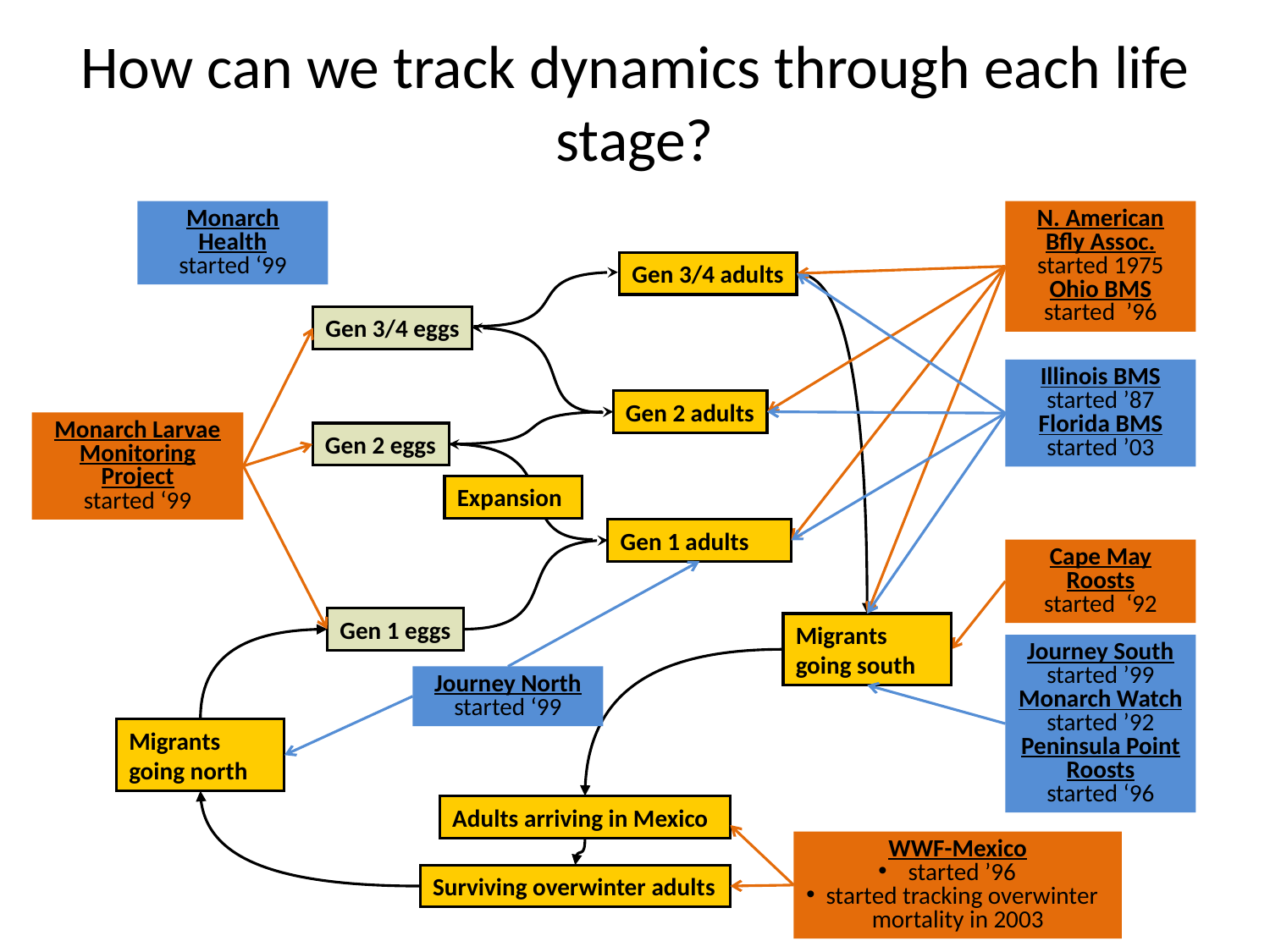

# How can we track dynamics through each life stage?
Monarch Health
started ‘99
N. American Bfly Assoc.
started 1975
Ohio BMS
started  ’96
Gen 3/4 adults
Gen 3/4 eggs
Illinois BMS
started ’87
Florida BMS
started ’03
Gen 2 adults
Monarch Larvae Monitoring Project
started ‘99
Gen 2 eggs
Expansion
Gen 1 adults
Cape May Roosts
started  ‘92
Gen 1 eggs
Migrants going south
Journey South
started ’99
Monarch Watch
started ’92
Peninsula Point Roosts
started ‘96
Journey North
started ‘99
Migrants going north
Adults arriving in Mexico
WWF-Mexico
started ’96
started tracking overwinter mortality in 2003
Surviving overwinter adults